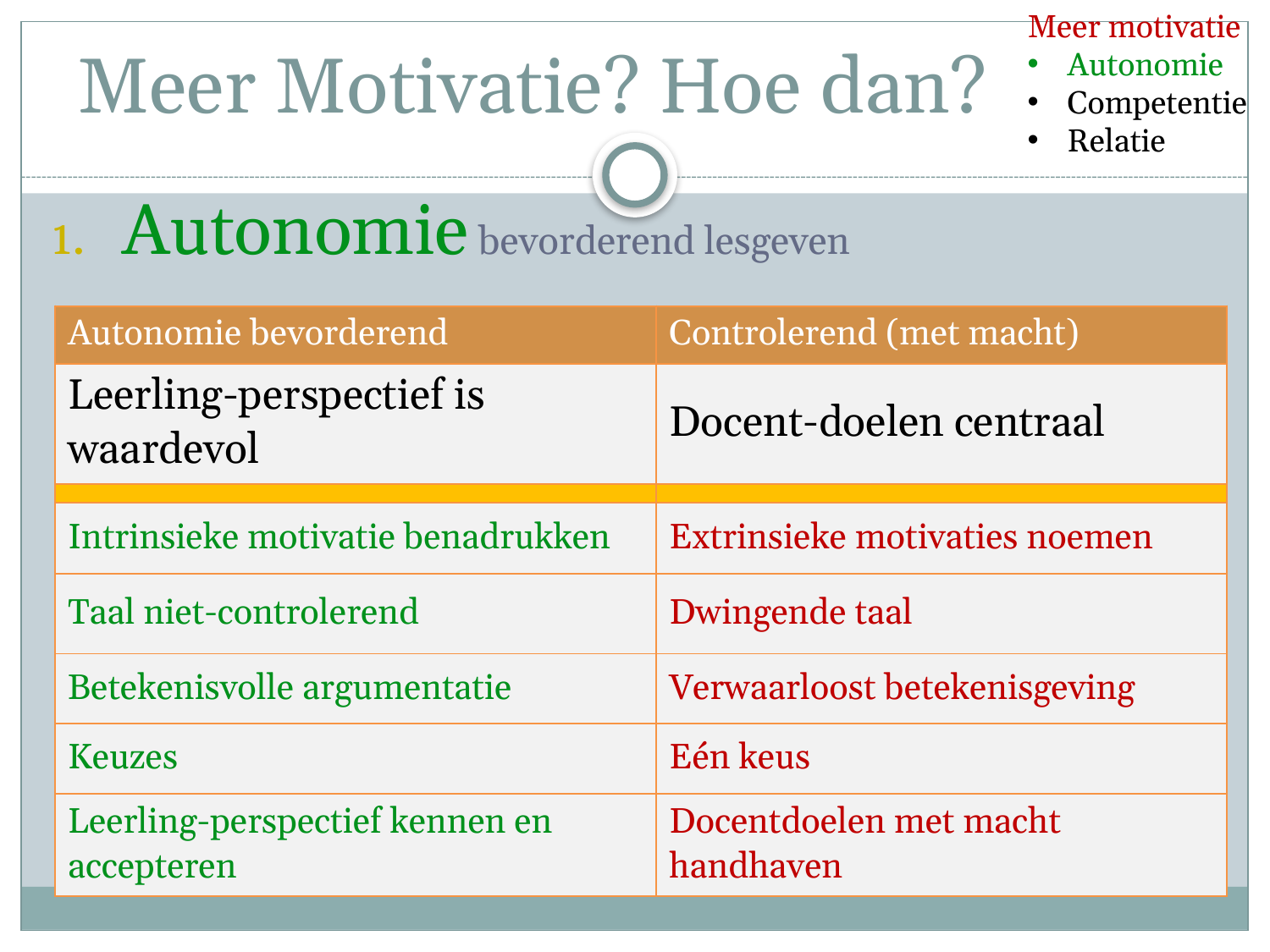

Meer motivatie
Autonomie
Competentie
Relatie
Meer Motivatie? Hoe dan?
Autonomie bevorderend lesgeven
| Autonomie bevorderend | Controlerend (met macht) |
| --- | --- |
| Leerling-perspectief is waardevol | Docent-doelen centraal |
|  |  |
|  |  |
|  |  |
|  |  |
|  |  |
|  |  |
| Autonomie bevorderend | Controlerend (met macht) |
| --- | --- |
| Leerling-perspectief is waardevol | Docent-doelen centraal |
|  |  |
| Intrinsieke motivatie benadrukken | Extrinsieke motivaties noemen |
|  |  |
|  |  |
|  |  |
|  |  |
| Autonomie bevorderend | Controlerend (met macht) |
| --- | --- |
| Leerling-perspectief is waardevol | Docent-doelen centraal |
|  |  |
| Intrinsieke motivatie benadrukken | Extrinsieke motivaties noemen |
| Taal niet-controlerend | Dwingende taal |
|  |  |
|  |  |
|  |  |
| Autonomie bevorderend | Controlerend (met macht) |
| --- | --- |
| Leerling-perspectief is waardevol | Docent-doelen centraal |
|  |  |
| Intrinsieke motivatie benadrukken | Extrinsieke motivaties noemen |
| Taal niet-controlerend | Dwingende taal |
| Betekenisvolle argumentatie | Verwaarloost betekenisgeving |
|  |  |
|  |  |
| Autonomie bevorderend | Controlerend (met macht) |
| --- | --- |
| Leerling-perspectief is waardevol | Docent-doelen centraal |
|  |  |
| Intrinsieke motivatie benadrukken | Extrinsieke motivaties noemen |
| Taal niet-controlerend | Dwingende taal |
| Betekenisvolle argumentatie | Verwaarloost betekenisgeving |
| Keuzes | Eén keus |
|  |  |
| Autonomie bevorderend | Controlerend (met macht) |
| --- | --- |
| Leerling-perspectief is waardevol | Docent-doelen centraal |
|  |  |
| Intrinsieke motivatie benadrukken | Extrinsieke motivaties noemen |
| Taal niet-controlerend | Dwingende taal |
| Betekenisvolle argumentatie | Verwaarloost betekenisgeving |
| Keuzes | Eén keus |
| Leerling-perspectief kennen en accepteren | Docentdoelen met macht handhaven |